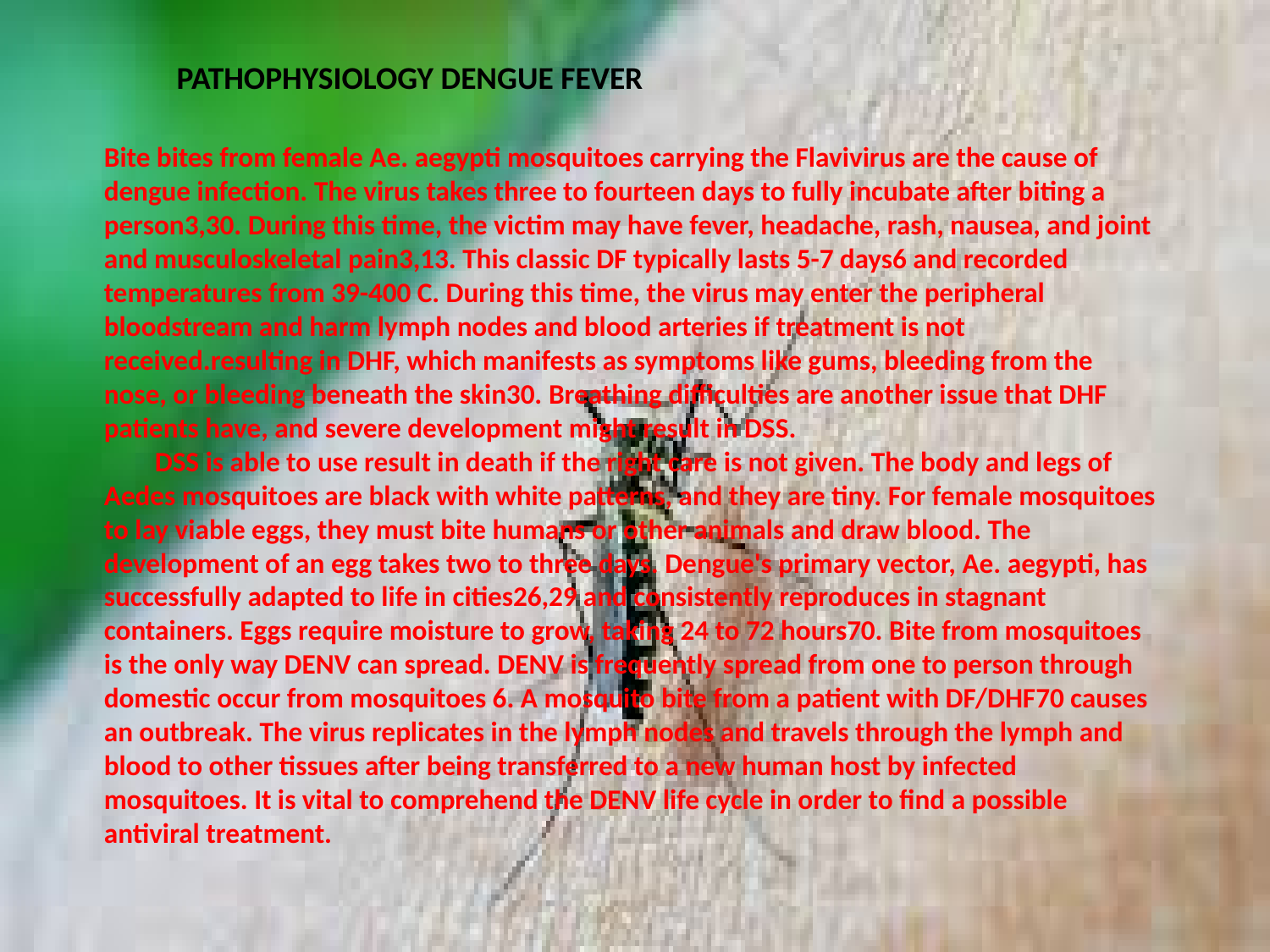

PATHOPHYSIOLOGY DENGUE FEVER
Bite bites from female Ae. aegypti mosquitoes carrying the Flavivirus are the cause of dengue infection. The virus takes three to fourteen days to fully incubate after biting a person3,30. During this time, the victim may have fever, headache, rash, nausea, and joint and musculoskeletal pain3,13. This classic DF typically lasts 5-7 days6 and recorded temperatures from 39-400 C. During this time, the virus may enter the peripheral bloodstream and harm lymph nodes and blood arteries if treatment is not received.resulting in DHF, which manifests as symptoms like gums, bleeding from the nose, or bleeding beneath the skin30. Breathing difficulties are another issue that DHF patients have, and severe development might result in DSS.
        DSS is able to use result in death if the right care is not given. The body and legs of Aedes mosquitoes are black with white patterns, and they are tiny. For female mosquitoes to lay viable eggs, they must bite humans or other animals and draw blood. The development of an egg takes two to three days. Dengue's primary vector, Ae. aegypti, has successfully adapted to life in cities26,29 and consistently reproduces in stagnant containers. Eggs require moisture to grow, taking 24 to 72 hours70. Bite from mosquitoes is the only way DENV can spread. DENV is frequently spread from one to person through domestic occur from mosquitoes 6. A mosquito bite from a patient with DF/DHF70 causes an outbreak. The virus replicates in the lymph nodes and travels through the lymph and blood to other tissues after being transferred to a new human host by infected mosquitoes. It is vital to comprehend the DENV life cycle in order to find a possible antiviral treatment.